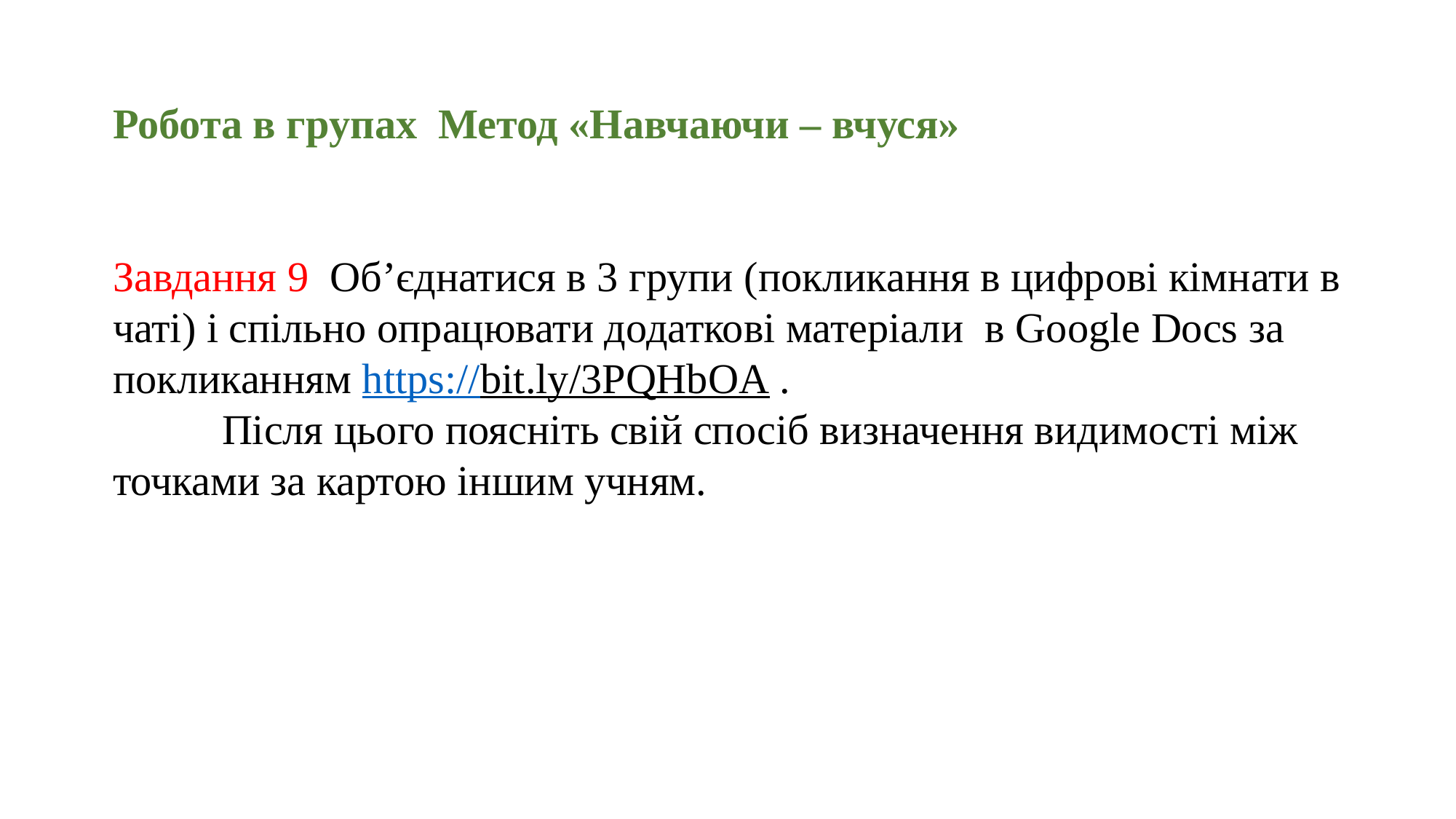

Робота в групах  Метод «Навчаючи – вчуся»

Завдання 9  Об’єднатися в 3 групи (покликання в цифрові кімнати в чаті) і спільно опрацювати додаткові матеріали  в Google Docs за покликанням https://bit.ly/3PQHbOA .
	Після цього поясніть свій спосіб визначення видимості між точками за картою іншим учням.